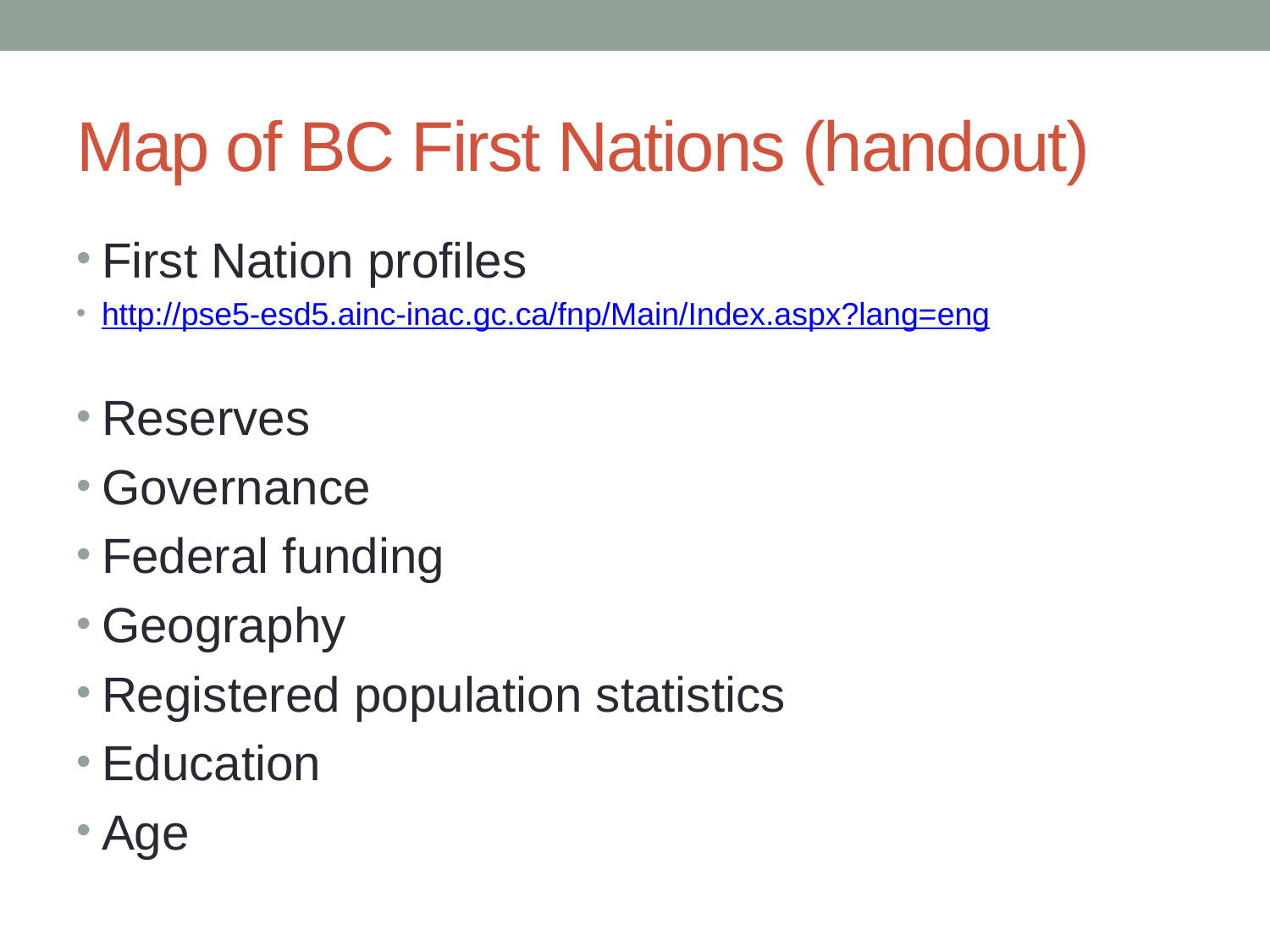

# Map of BC First Nations (handout)
First Nation profiles
http://pse5-esd5.ainc-inac.gc.ca/fnp/Main/Index.aspx?lang=eng

Reserves
Governance
Federal funding
Geography
Registered population statistics
Education
Age